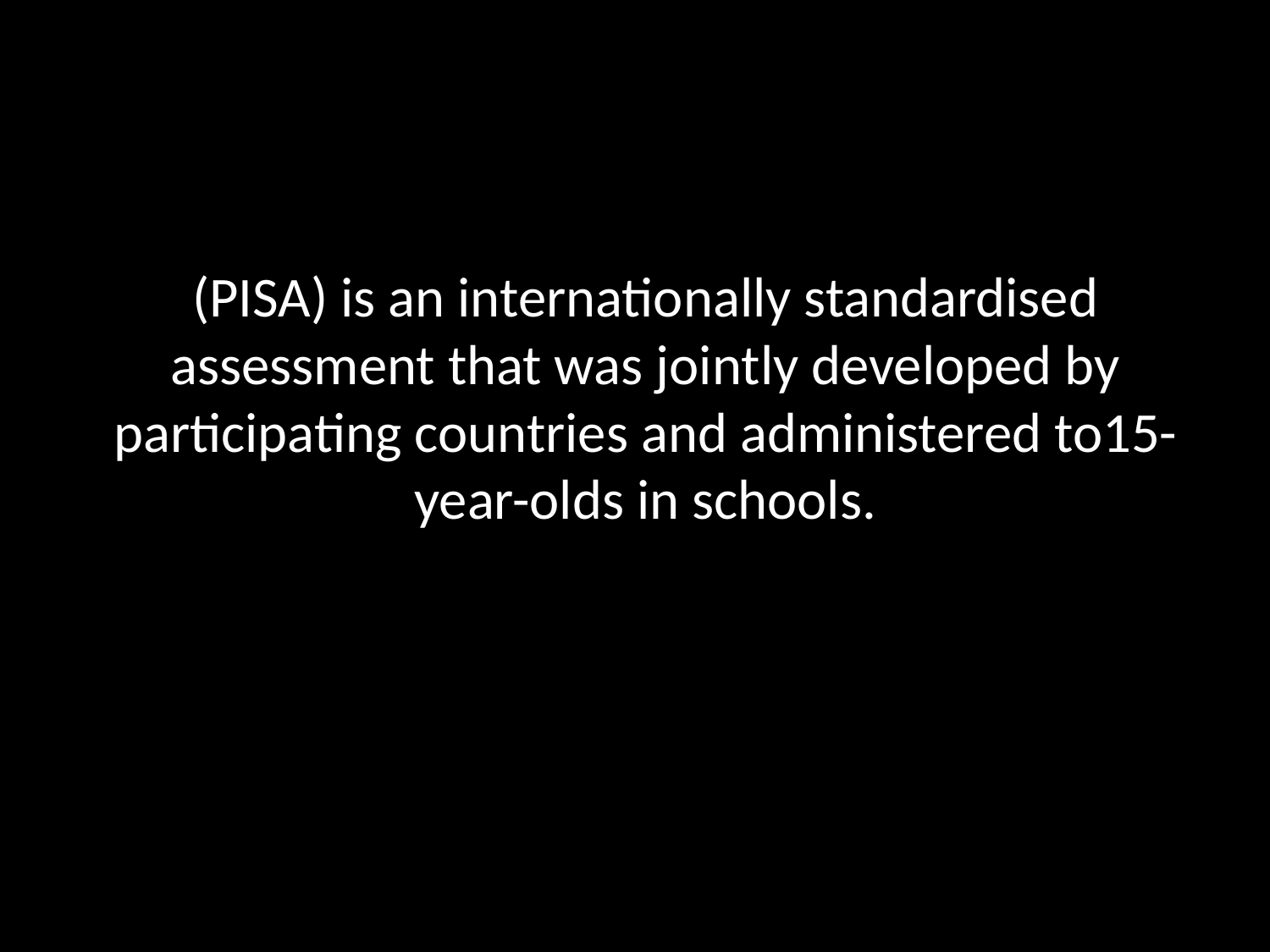

(PISA) is an internationally standardised assessment that was jointly developed by participating countries and administered to15-year-olds in schools.